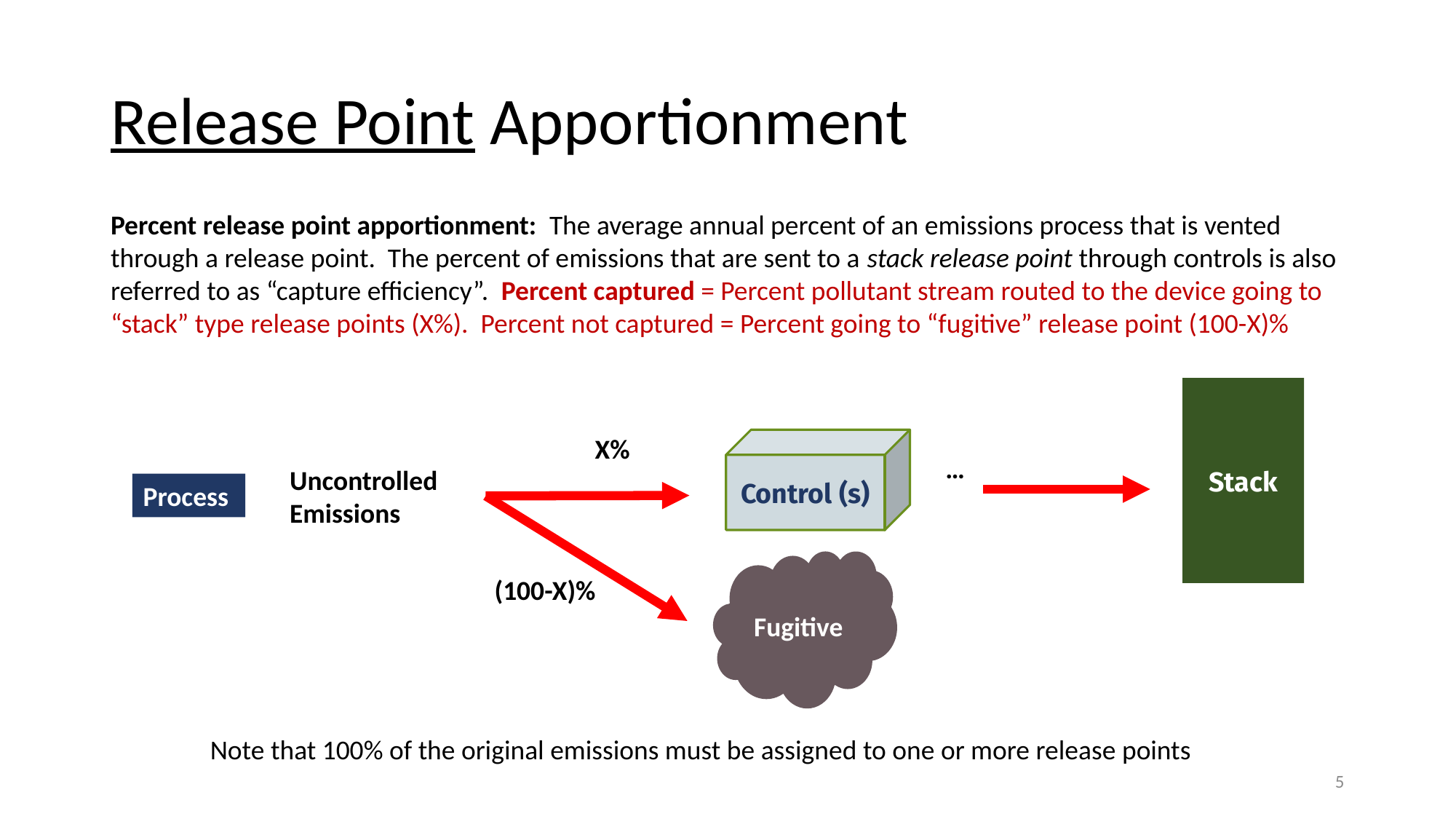

# Release Point Apportionment
Percent release point apportionment:  The average annual percent of an emissions process that is vented through a release point.  The percent of emissions that are sent to a stack release point through controls is also referred to as “capture efficiency”.  Percent captured = Percent pollutant stream routed to the device going to “stack” type release points (X%).  Percent not captured = Percent going to “fugitive” release point (100-X)%

Stack
X%
Control (s)
…
Uncontrolled Emissions
Process
Fugitive
(100-X)%
Note that 100% of the original emissions must be assigned to one or more release points
5